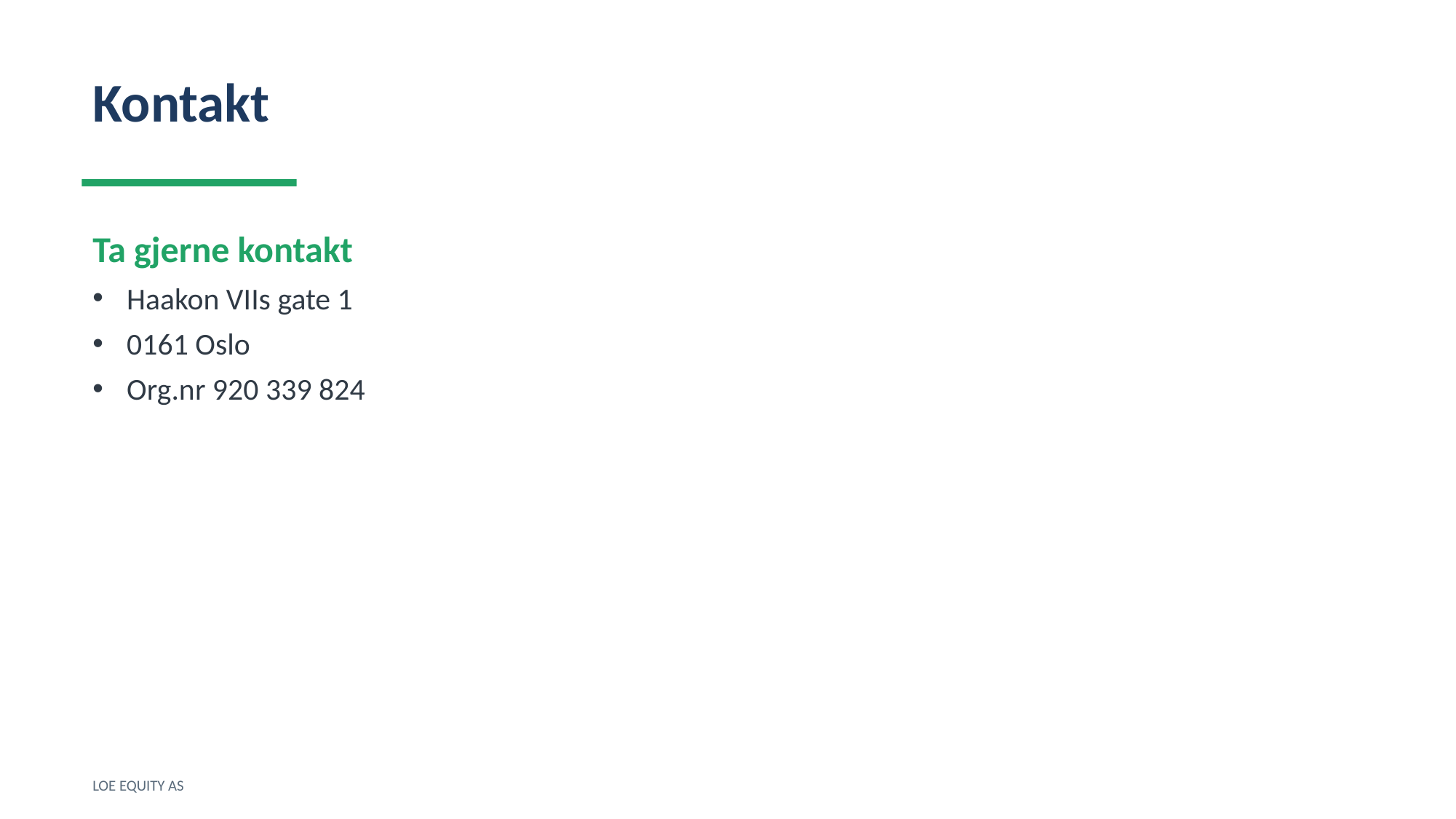

Kontakt

Ta gjerne kontakt
Haakon VIIs gate 1
0161 Oslo
Org.nr 920 339 824
LOE EQUITY AS